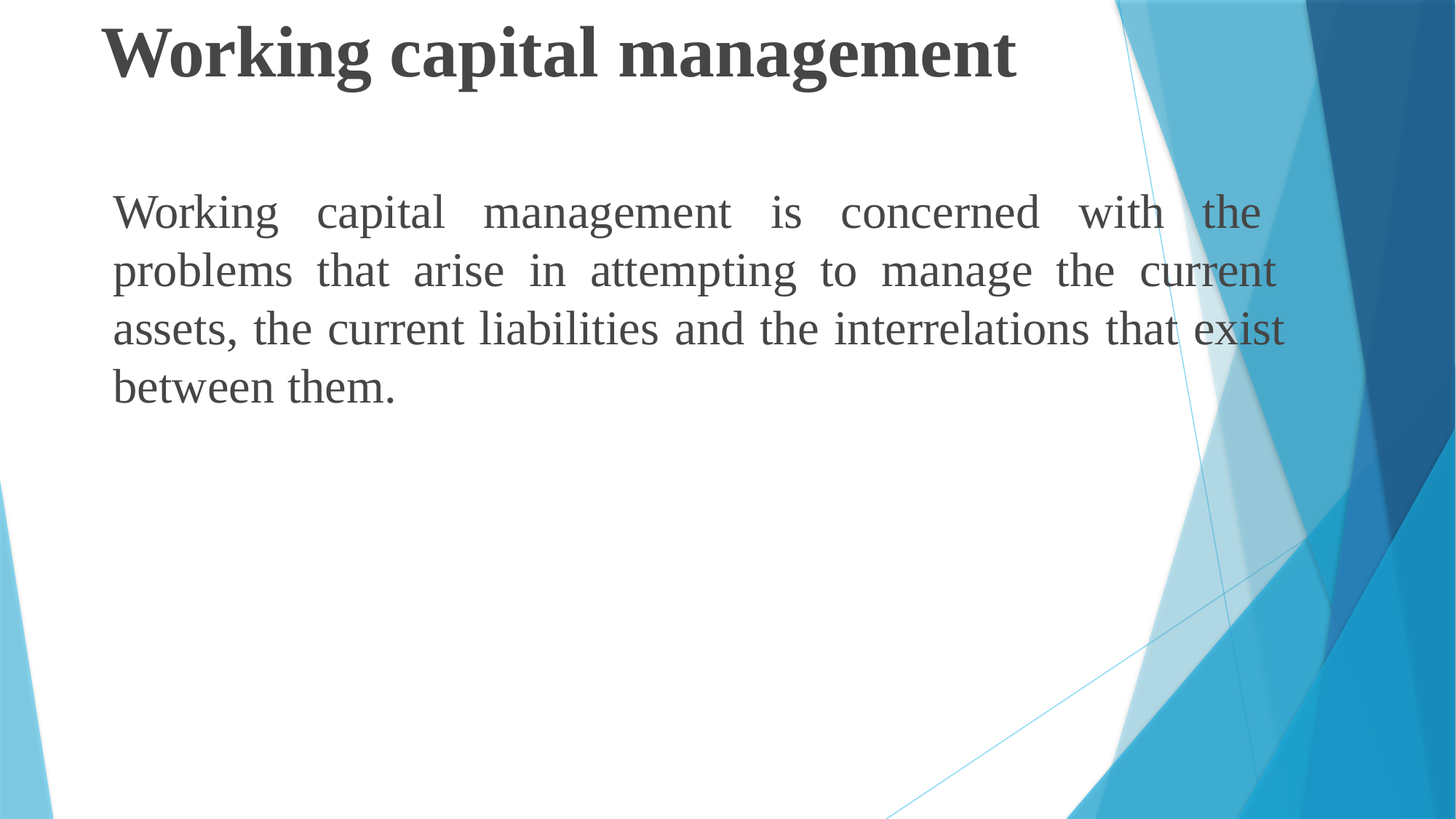

# Working capital management
Working capital management is concerned with the  problems that arise in attempting to manage the current  assets, the current liabilities and the interrelations that exist  between them.